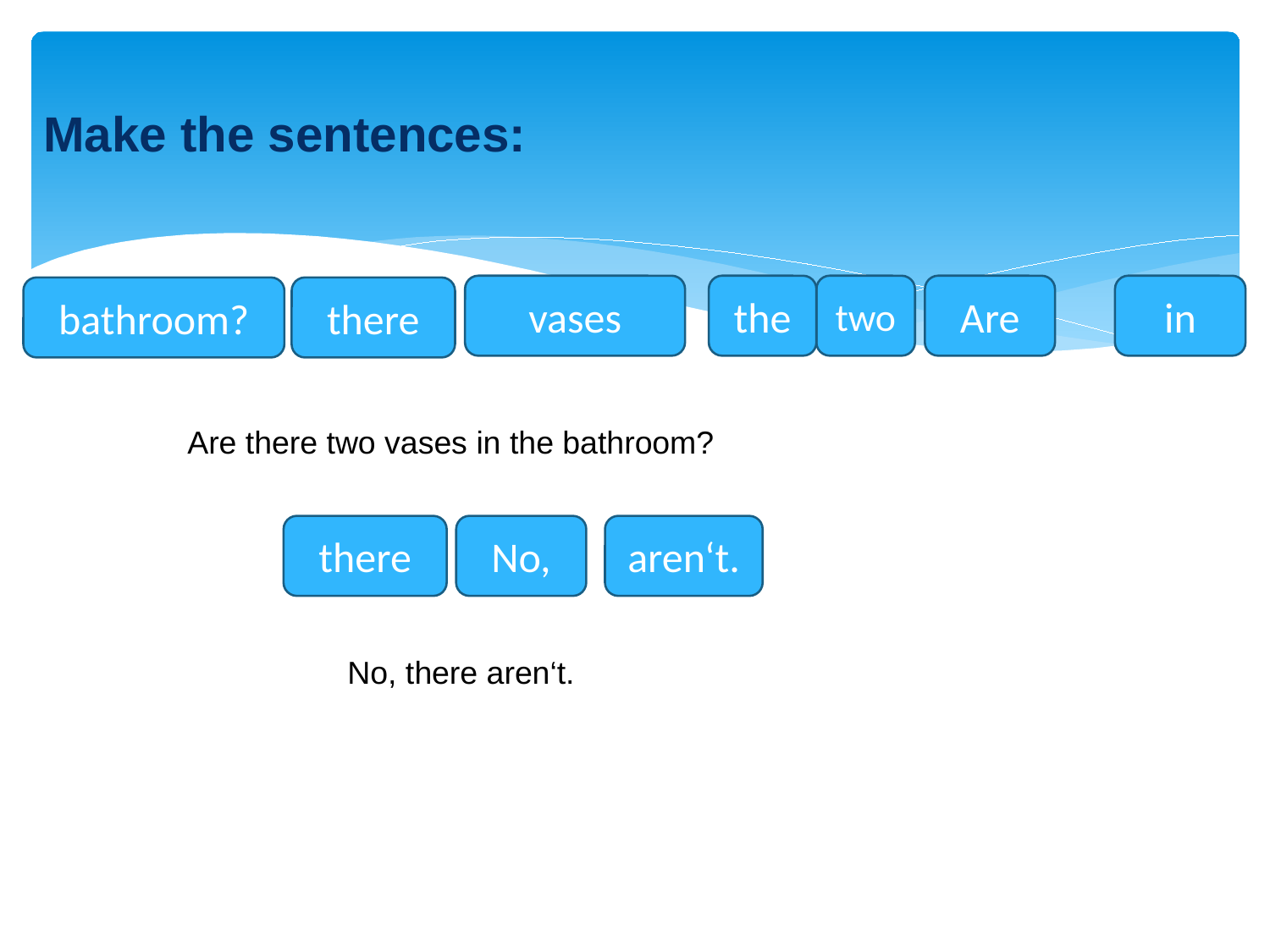

Make the sentences:
vases
the
two
Are
in
bathroom?
there
Are there two vases in the bathroom?
there
No,
aren‘t.
No, there aren‘t.
12